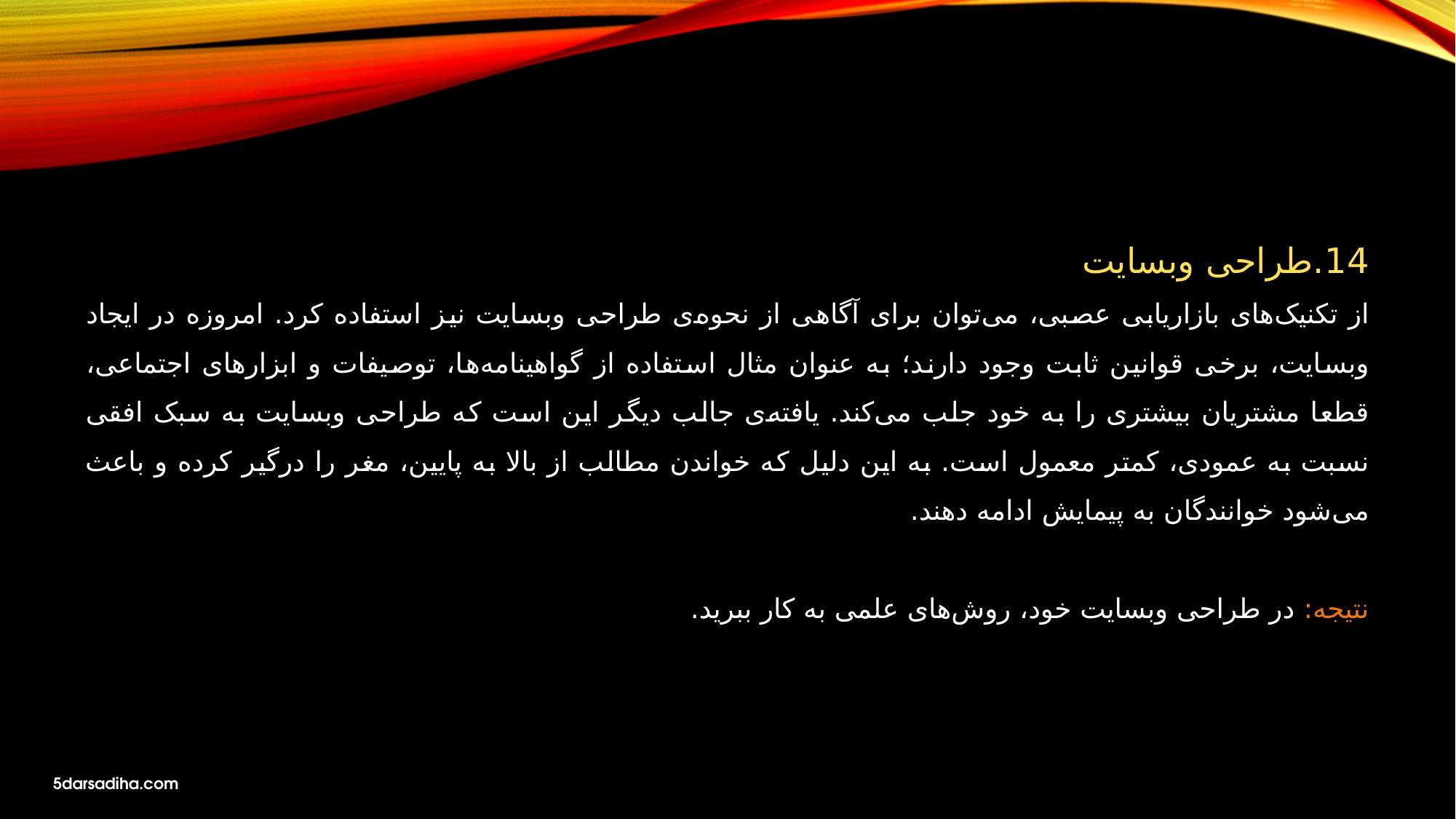

14.طراحی وبسایت
از تکنیک‌های بازاریابی عصبی، می‌توان برای آگاهی از نحوه‌ی طراحی وبسایت نیز استفاده کرد. امروزه در ایجاد وبسایت، برخی قوانین ثابت وجود دارند؛ به عنوان مثال استفاده از گواهینامه‌ها، توصیفات و ابزارهای اجتماعی، قطعا مشتریان بیشتری را به خود جلب می‌کند. یافته‌ی جالب دیگر این است که طراحی وبسایت به سبک افقی نسبت به عمودی، کمتر معمول است. به این دلیل که خواندن مطالب از بالا به پایین، مغر را درگیر کرده و باعث می‌شود خوانندگان به پیمایش ادامه دهند.

نتیجه: در طراحی وبسایت خود، روش‌های علمی به کار ببرید.

5darsadiha.com